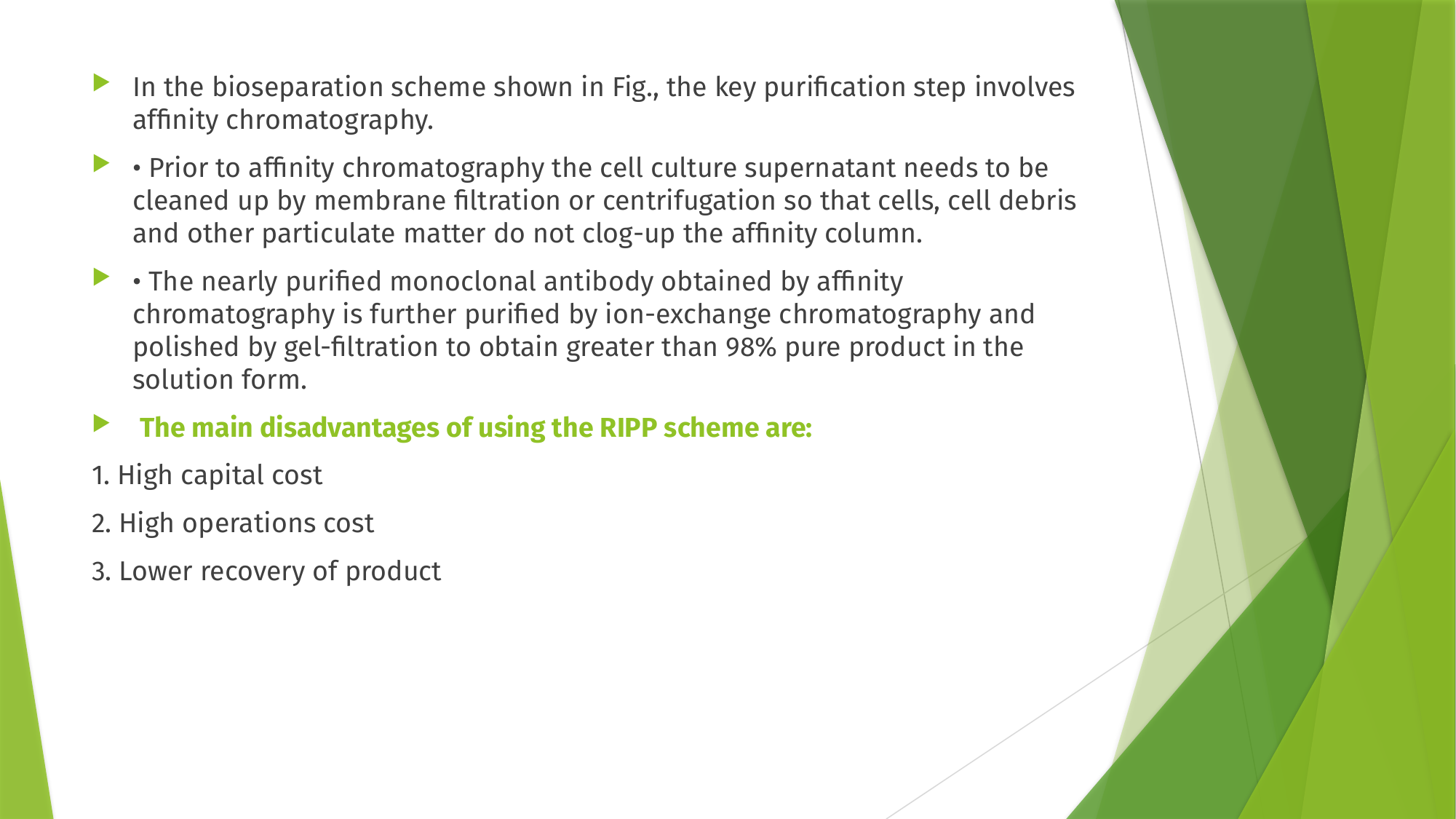

In the bioseparation scheme shown in Fig., the key purification step involves affinity chromatography.
• Prior to affinity chromatography the cell culture supernatant needs to be cleaned up by membrane filtration or centrifugation so that cells, cell debris and other particulate matter do not clog-up the affinity column.
• The nearly purified monoclonal antibody obtained by affinity chromatography is further purified by ion-exchange chromatography and polished by gel-filtration to obtain greater than 98% pure product in the solution form.
 The main disadvantages of using the RIPP scheme are:
1. High capital cost
2. High operations cost
3. Lower recovery of product